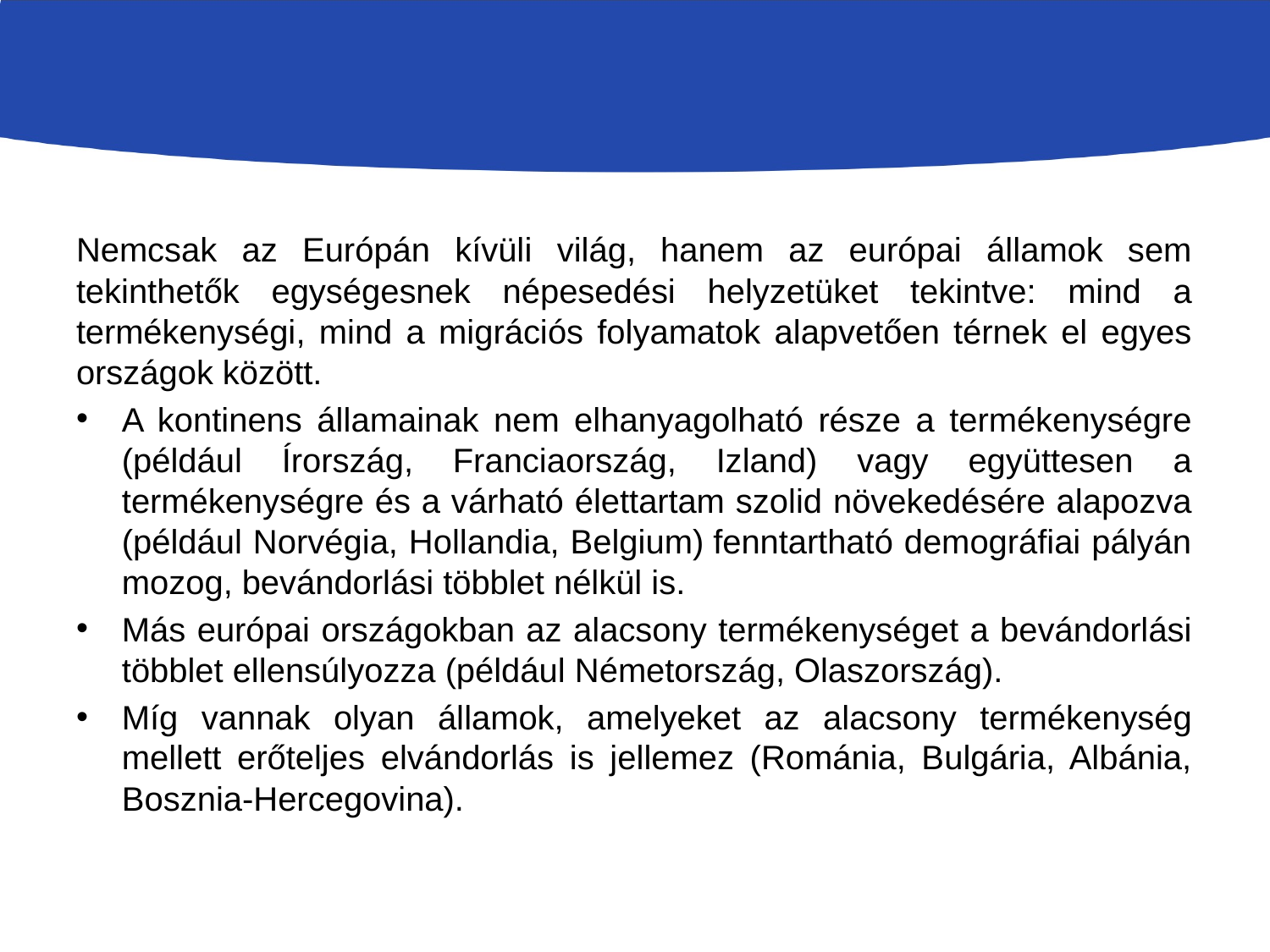

# A népesedéspolitika lehetőségei
Nemcsak az Európán kívüli világ, hanem az európai államok sem tekinthetők egységesnek népesedési helyzetüket tekintve: mind a termékenységi, mind a migrációs folyamatok alapvetően térnek el egyes országok között.
A kontinens államainak nem elhanyagolható része a termékenységre (például Írország, Franciaország, Izland) vagy együttesen a termékenységre és a várható élettartam szolid növekedésére alapozva (például Norvégia, Hollandia, Belgium) fenntartható demográfiai pályán mozog, bevándorlási többlet nélkül is.
Más európai országokban az alacsony termékenységet a bevándorlási többlet ellensúlyozza (például Németország, Olaszország).
Míg vannak olyan államok, amelyeket az alacsony termékenység mellett erőteljes elvándorlás is jellemez (Románia, Bulgária, Albánia, Bosznia-Hercegovina).